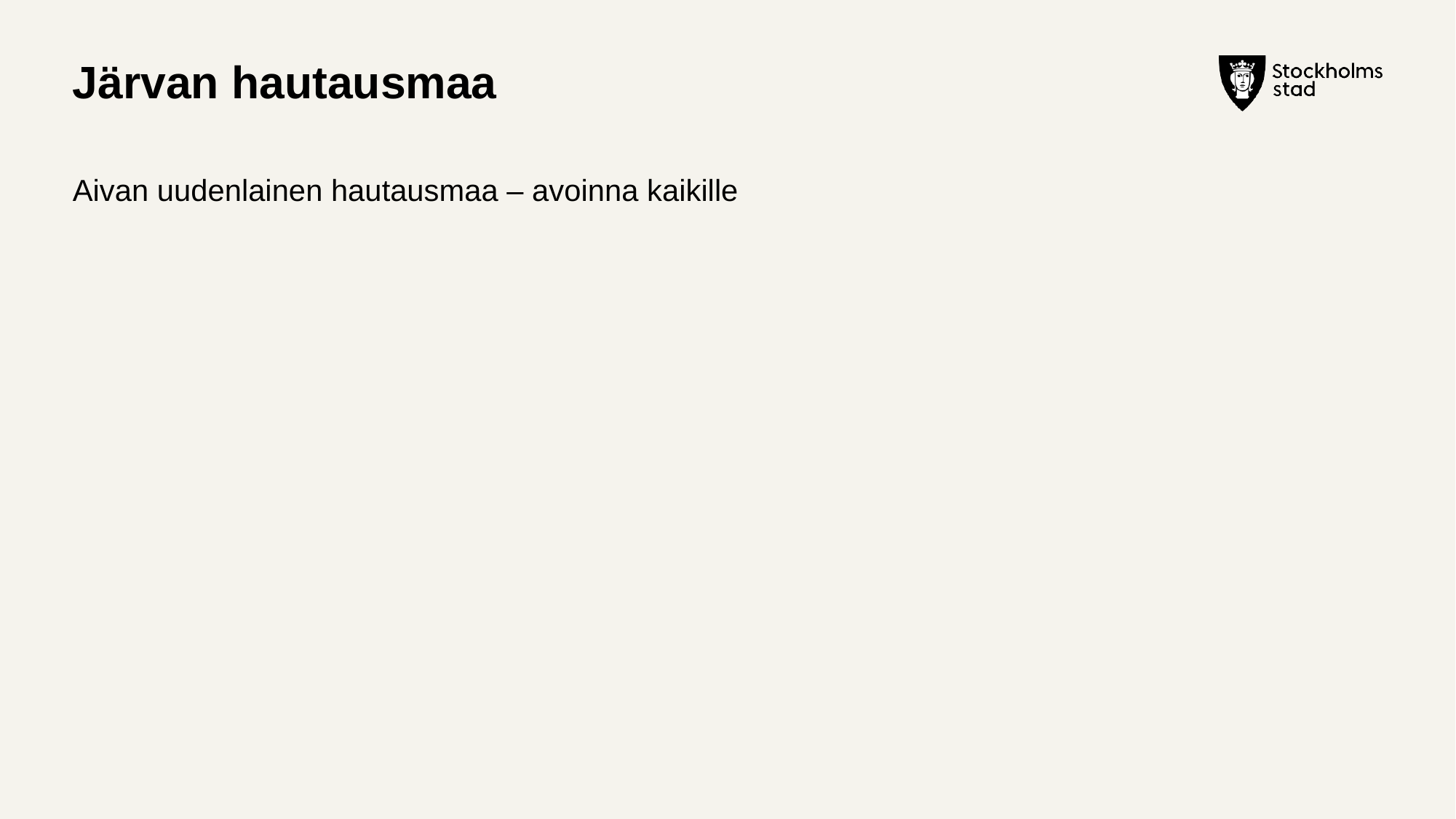

# Järvan hautausmaa
Aivan uudenlainen hautausmaa – avoinna kaikille